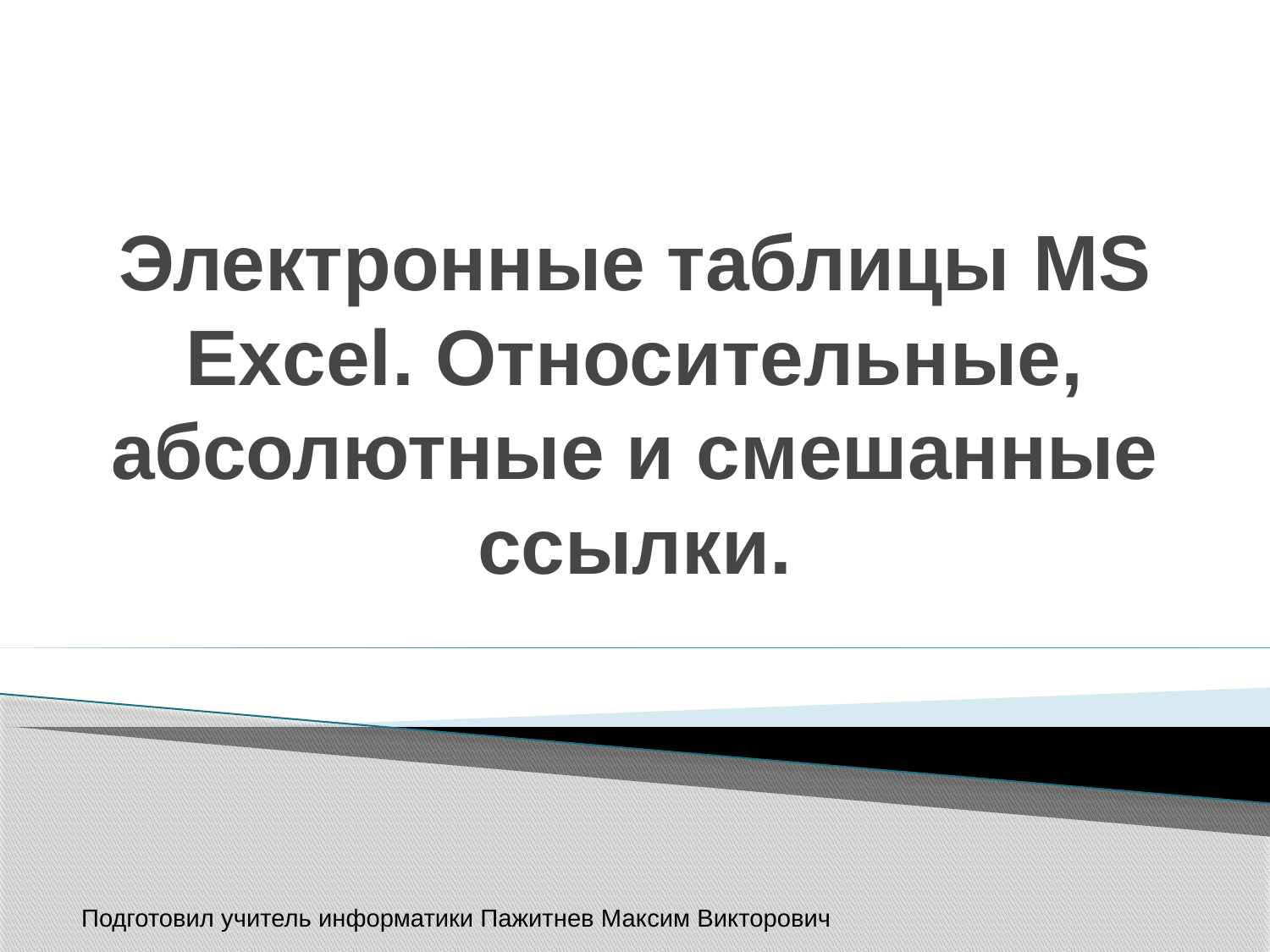

# Электронные таблицы MS Excel. Относительные, абсолютные и смешанные ссылки.
Подготовил учитель информатики Пажитнев Максим Викторович